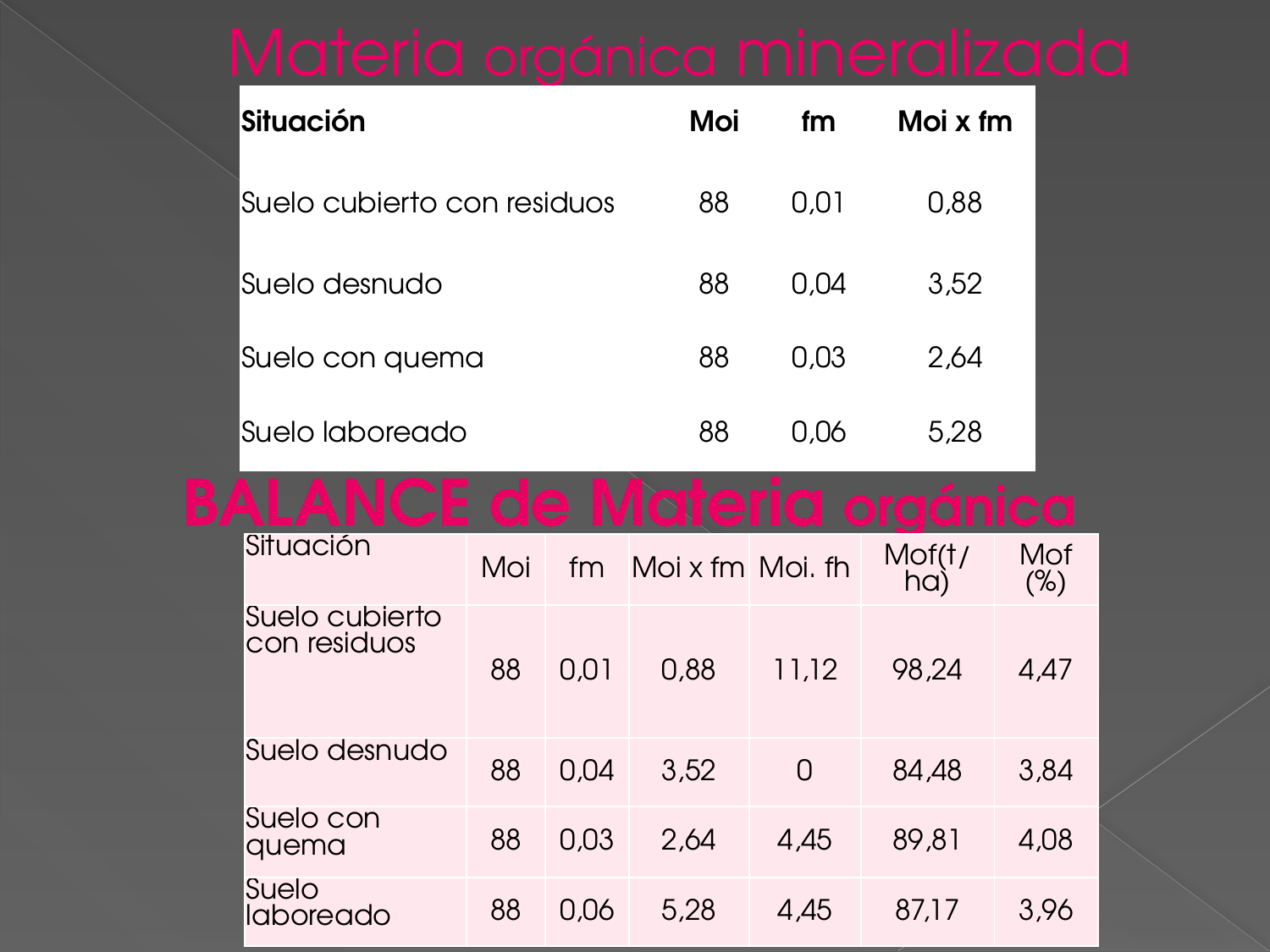

Materia orgánica mineralizada
| Situación | Moi | fm | Moi x fm |
| --- | --- | --- | --- |
| Suelo cubierto con residuos | 88 | 0,01 | 0,88 |
| Suelo desnudo | 88 | 0,04 | 3,52 |
| Suelo con quema | 88 | 0,03 | 2,64 |
| Suelo laboreado | 88 | 0,06 | 5,28 |
BALANCE de Materia orgánica
| Situación | Moi | fm | Moi x fm | Moi. fh | Mof(t/ha) | Mof (%) |
| --- | --- | --- | --- | --- | --- | --- |
| Suelo cubierto con residuos | 88 | 0,01 | 0,88 | 11,12 | 98,24 | 4,47 |
| Suelo desnudo | 88 | 0,04 | 3,52 | 0 | 84,48 | 3,84 |
| Suelo con quema | 88 | 0,03 | 2,64 | 4,45 | 89,81 | 4,08 |
| Suelo laboreado | 88 | 0,06 | 5,28 | 4,45 | 87,17 | 3,96 |